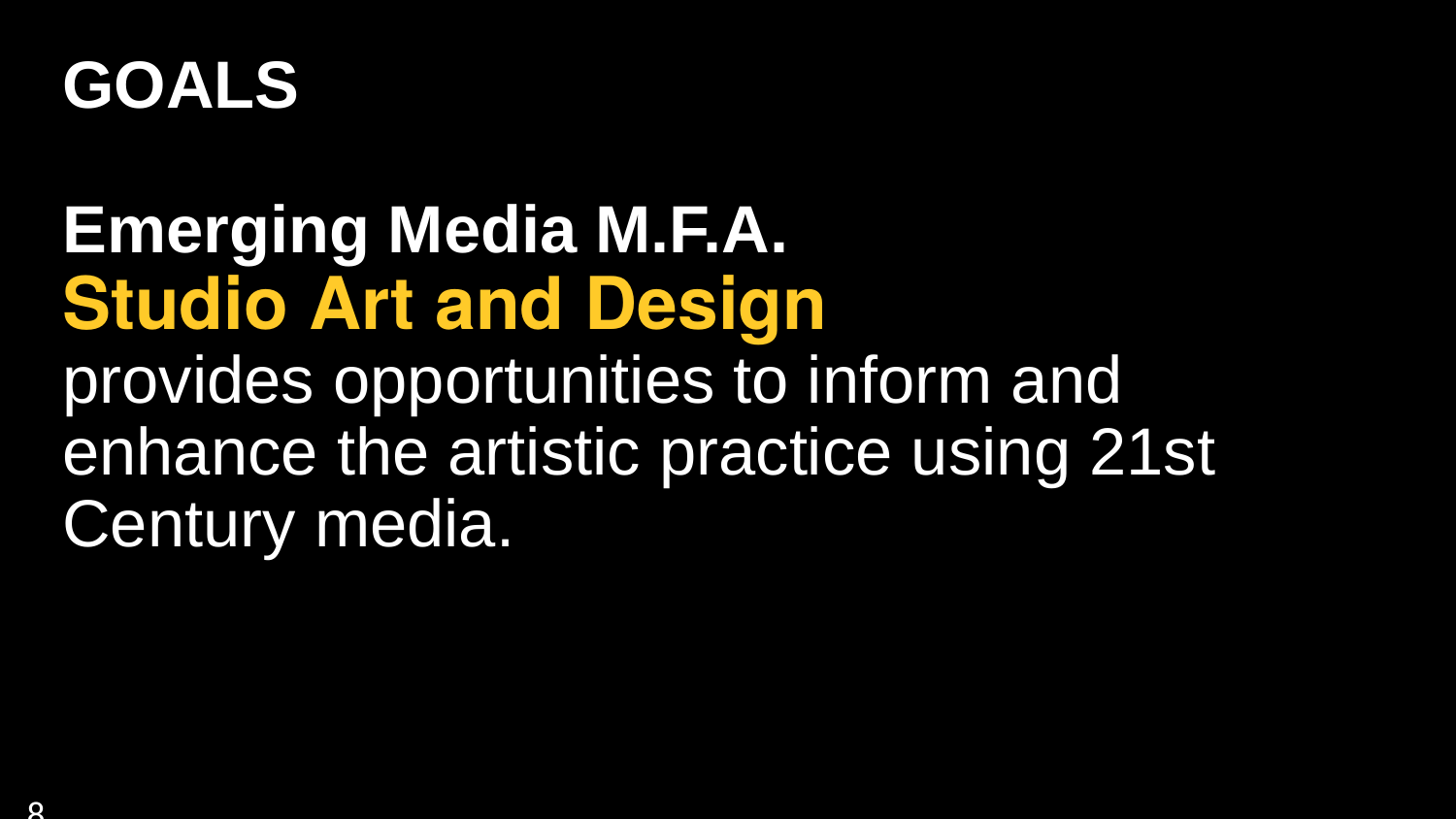

# GOALS Emerging Media M.F.A. Studio Art and Design  provides opportunities to inform and enhance the artistic practice using 21st Century media.
8